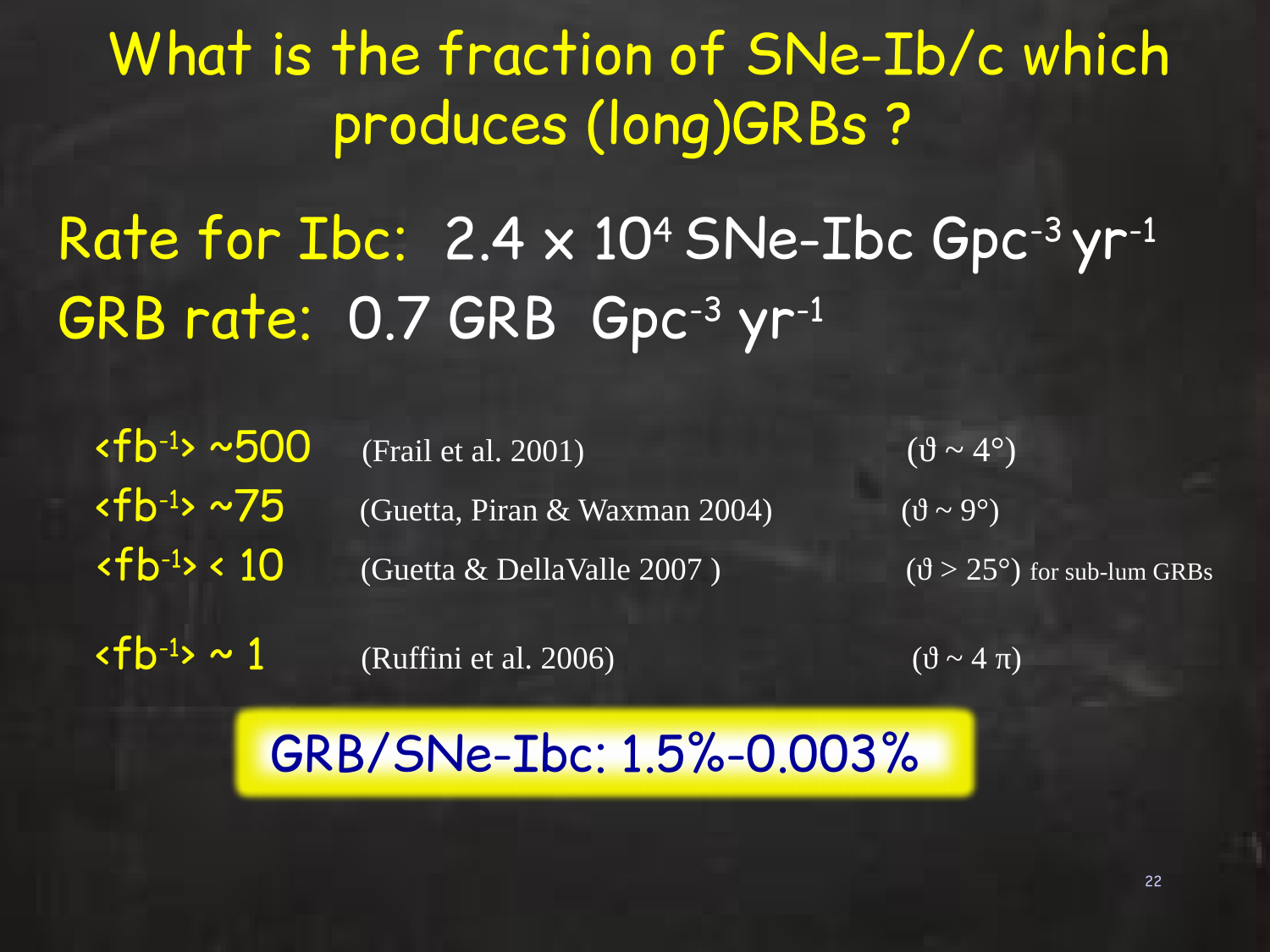

What is the fraction of SNe-Ib/c which produces (long)GRBs ?
Rate for Ibc:  2.4 x 104 SNe-Ibc Gpc-3 yr-1
GRB rate:  0.7 GRB  Gpc-3 yr-1

   <fb-1> ~500    (Frail et al. 2001)                                        (ϑ ~ 4°)
   <fb-1> ~75       (Guetta, Piran & Waxman 2004)                (ϑ ~ 9°)
     <fb-1> < 10      (Guetta & DellaValle 2007 )                       (ϑ > 25°) for sub-lum GRBs
   <fb-1> ~ 1         (Ruffini et al. 2006)                                     (ϑ ~ 4 π)

 GRB/SNe-Ibc: 1.5%-0.003%
22